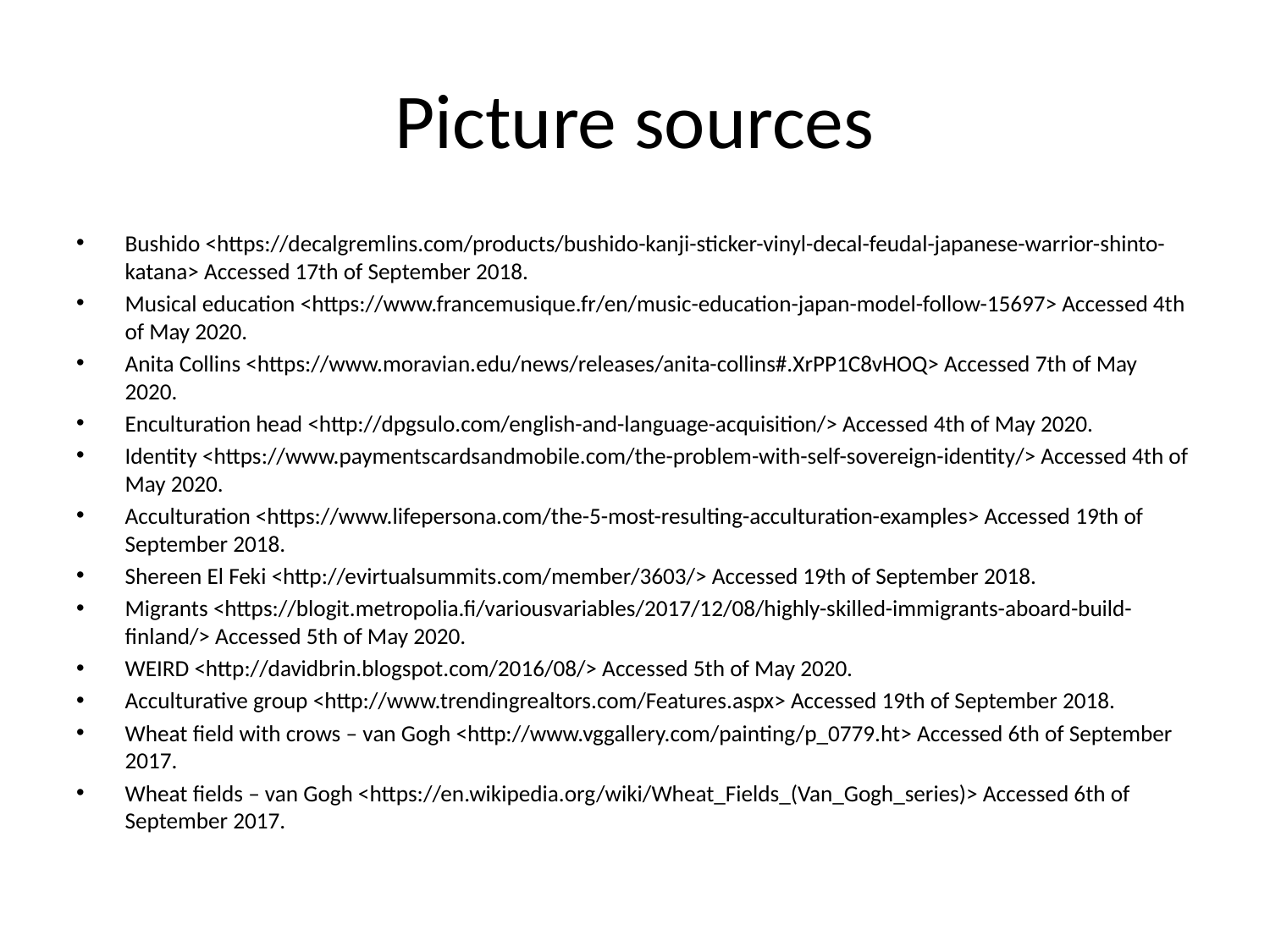

# Picture sources
Bushido <https://decalgremlins.com/products/bushido-kanji-sticker-vinyl-decal-feudal-japanese-warrior-shinto-katana> Accessed 17th of September 2018.
Musical education <https://www.francemusique.fr/en/music-education-japan-model-follow-15697> Accessed 4th of May 2020.
Anita Collins <https://www.moravian.edu/news/releases/anita-collins#.XrPP1C8vHOQ> Accessed 7th of May 2020.
Enculturation head <http://dpgsulo.com/english-and-language-acquisition/> Accessed 4th of May 2020.
Identity <https://www.paymentscardsandmobile.com/the-problem-with-self-sovereign-identity/> Accessed 4th of May 2020.
Acculturation <https://www.lifepersona.com/the-5-most-resulting-acculturation-examples> Accessed 19th of September 2018.
Shereen El Feki <http://evirtualsummits.com/member/3603/> Accessed 19th of September 2018.
Migrants <https://blogit.metropolia.fi/variousvariables/2017/12/08/highly-skilled-immigrants-aboard-build-finland/> Accessed 5th of May 2020.
WEIRD <http://davidbrin.blogspot.com/2016/08/> Accessed 5th of May 2020.
Acculturative group <http://www.trendingrealtors.com/Features.aspx> Accessed 19th of September 2018.
Wheat field with crows – van Gogh <http://www.vggallery.com/painting/p_0779.ht> Accessed 6th of September 2017.
Wheat fields – van Gogh <https://en.wikipedia.org/wiki/Wheat_Fields_(Van_Gogh_series)> Accessed 6th of September 2017.